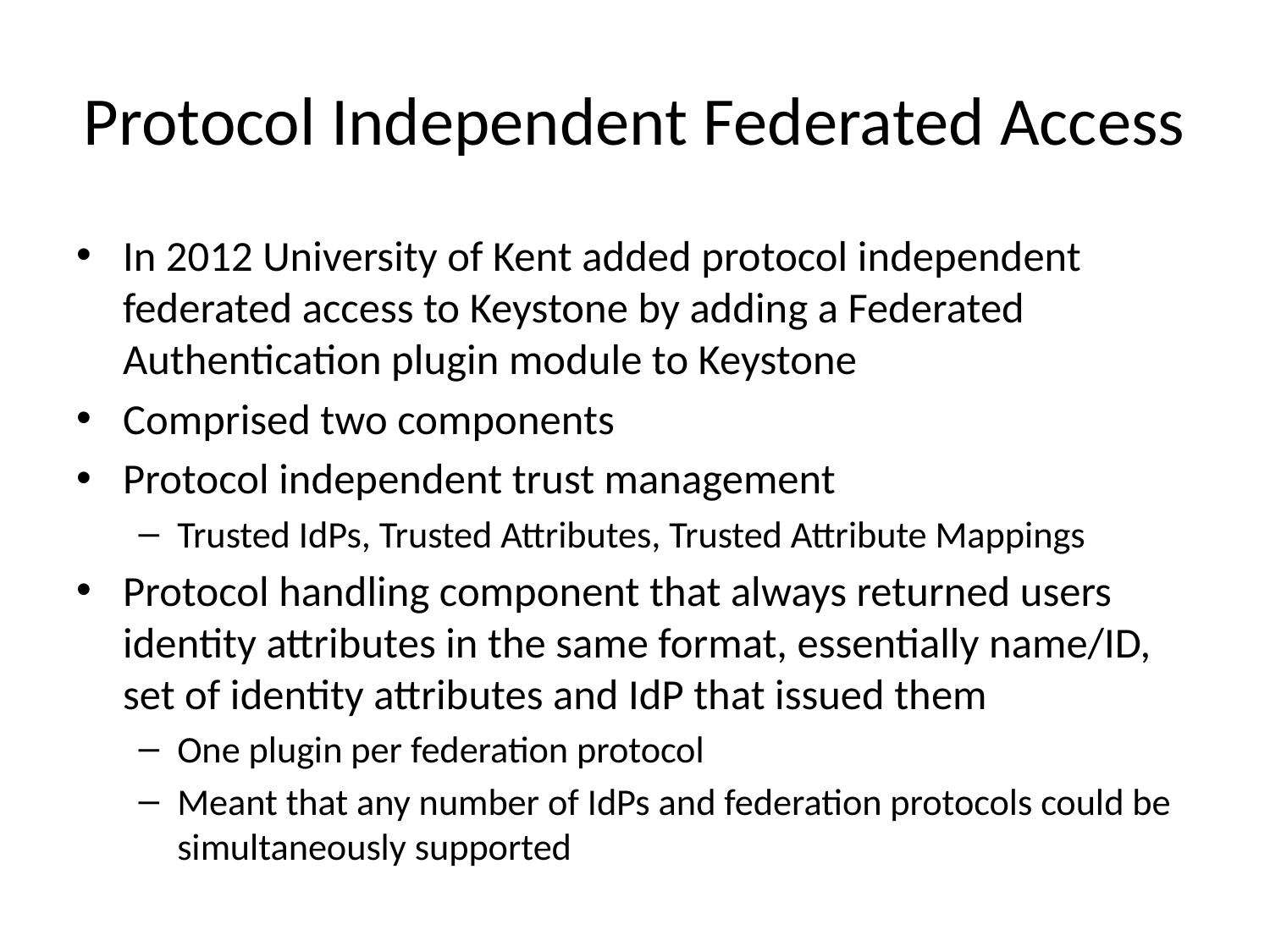

# Protocol Independent Federated Access
In 2012 University of Kent added protocol independent federated access to Keystone by adding a Federated Authentication plugin module to Keystone
Comprised two components
Protocol independent trust management
Trusted IdPs, Trusted Attributes, Trusted Attribute Mappings
Protocol handling component that always returned users identity attributes in the same format, essentially name/ID, set of identity attributes and IdP that issued them
One plugin per federation protocol
Meant that any number of IdPs and federation protocols could be simultaneously supported